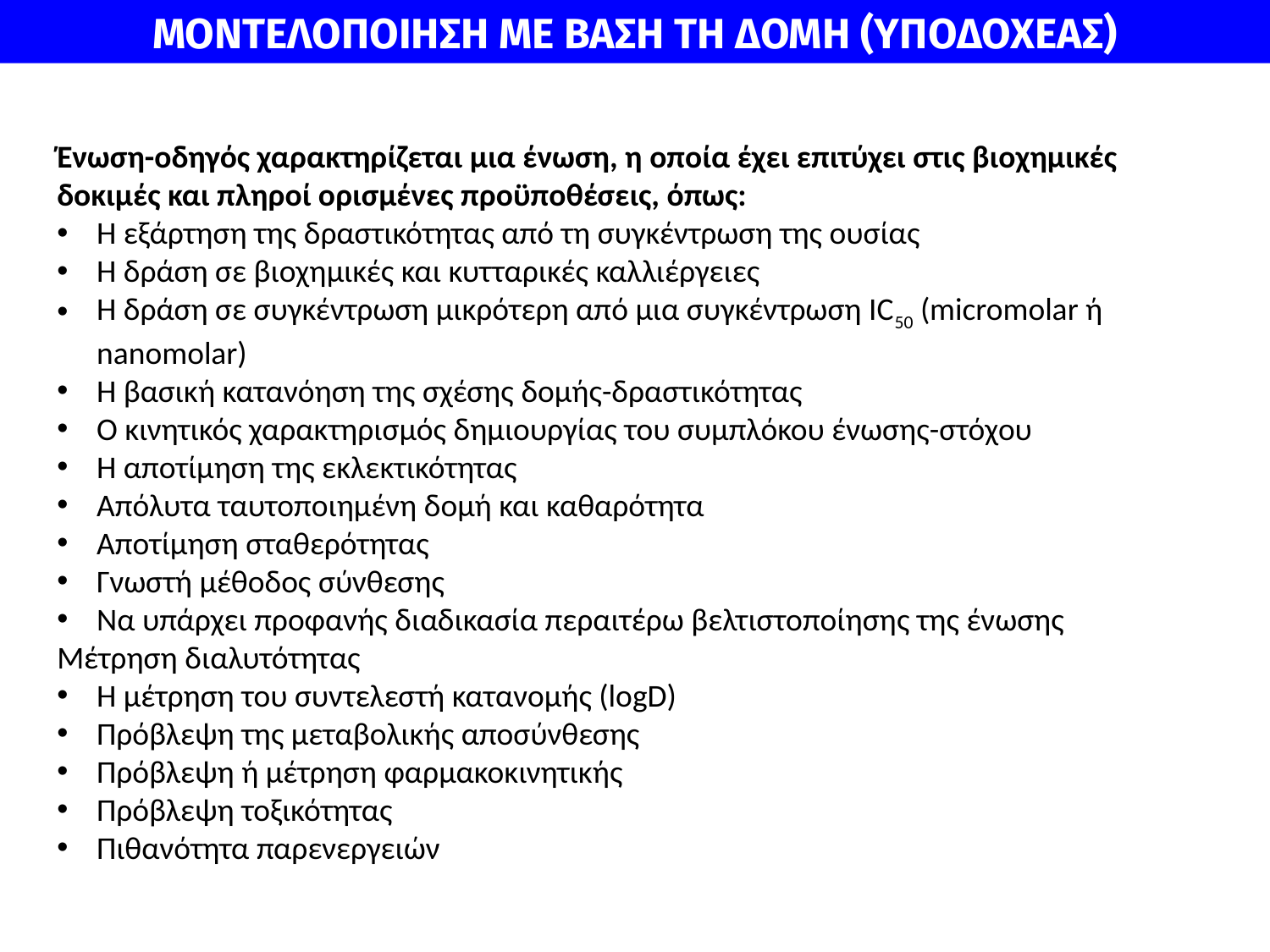

ΜΟΝΤΕΛΟΠΟΙΗΣΗ ΜΕ ΒΑΣΗ ΤΗ ΔΟΜΗ (YΠΟΔΟΧΕΑΣ)
Ένωση-οδηγός χαρακτηρίζεται μια ένωση, η οποία έχει επιτύχει στις βιοχημικές δοκιμές και πληροί ορισμένες προϋποθέσεις, όπως:
Η εξάρτηση της δραστικότητας από τη συγκέντρωση της ουσίας
Η δράση σε βιοχημικές και κυτταρικές καλλιέργειες
Η δράση σε συγκέντρωση μικρότερη από μια συγκέντρωση IC50 (micromolar ή nanomolar)
Η βασική κατανόηση της σχέσης δομής-δραστικότητας
Ο κινητικός χαρακτηρισμός δημιουργίας του συμπλόκου ένωσης-στόχου
Η αποτίμηση της εκλεκτικότητας
Απόλυτα ταυτοποιημένη δομή και καθαρότητα
Αποτίμηση σταθερότητας
Γνωστή μέθοδος σύνθεσης
Να υπάρχει προφανής διαδικασία περαιτέρω βελτιστοποίησης της ένωσης
Μέτρηση διαλυτότητας
Η μέτρηση του συντελεστή κατανομής (logD)
Πρόβλεψη της μεταβολικής αποσύνθεσης
Πρόβλεψη ή μέτρηση φαρμακοκινητικής
Πρόβλεψη τοξικότητας
Πιθανότητα παρενεργειών